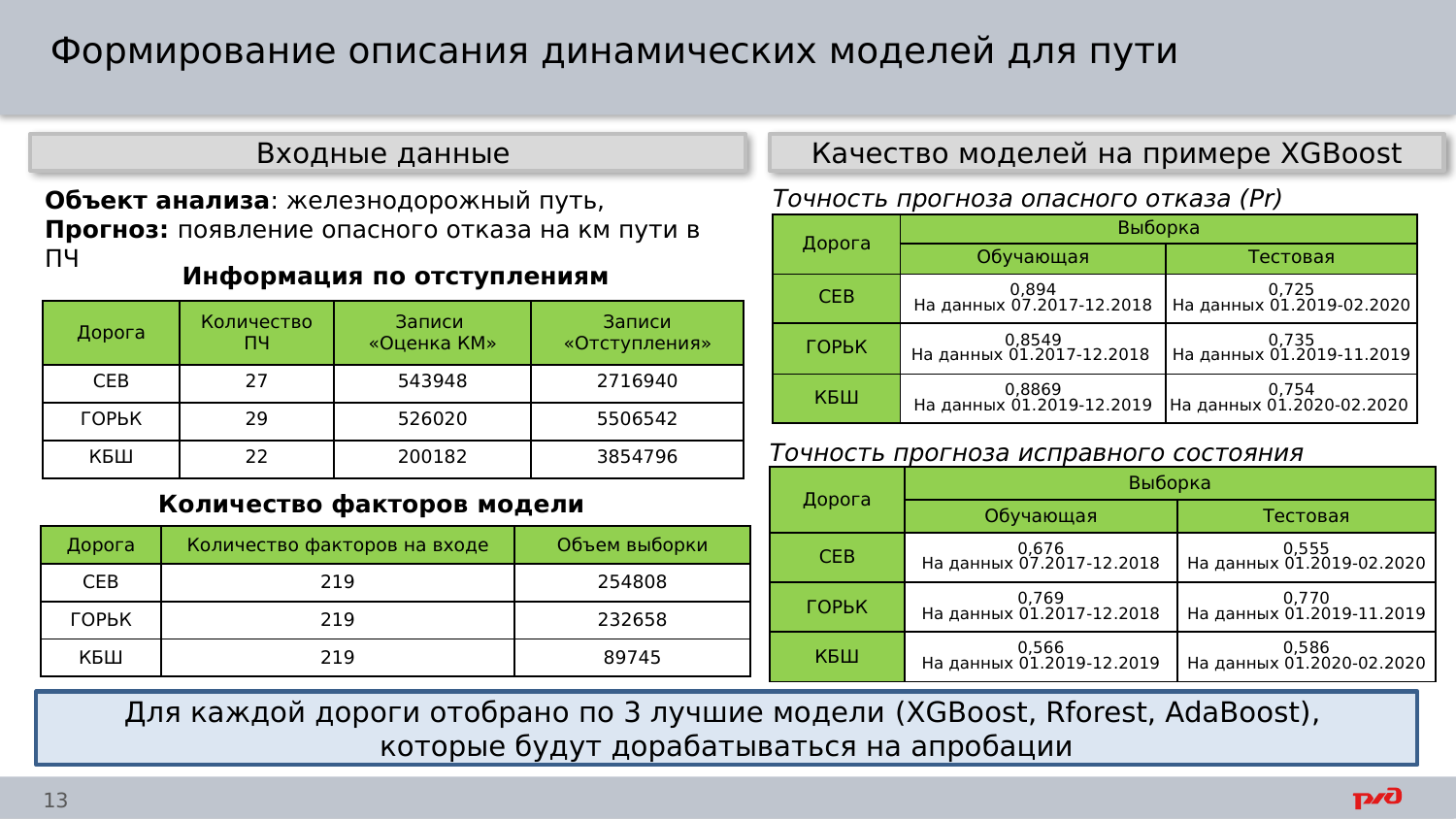

Формирование описания динамических моделей для пути
Входные данные
Качество моделей на примере XGBoost
Точность прогноза опасного отказа (Pr)
Объект анализа: железнодорожный путь,
Прогноз: появление опасного отказа на км пути в ПЧ
| Дорога | Выборка |  |
| --- | --- | --- |
|  | Обучающая | Тестовая |
| СЕВ | 0,894 На данных 07.2017-12.2018 | 0,725 На данных 01.2019-02.2020 |
| ГОРЬК | 0,8549 На данных 01.2017-12.2018 | 0,735 На данных 01.2019-11.2019 |
| КБШ | 0,8869 На данных 01.2019-12.2019 | 0,754 На данных 01.2020-02.2020 |
Информация по отступлениям
| Дорога | Количество ПЧ | Записи «Оценка КМ» | Записи «Отступления» |
| --- | --- | --- | --- |
| СЕВ | 27 | 543948 | 2716940 |
| ГОРЬК | 29 | 526020 | 5506542 |
| КБШ | 22 | 200182 | 3854796 |
Точность прогноза исправного состояния
| Дорога | Выборка |  |
| --- | --- | --- |
|  | Обучающая | Тестовая |
| СЕВ | 0,676 На данных 07.2017-12.2018 | 0,555 На данных 01.2019-02.2020 |
| ГОРЬК | 0,769 На данных 01.2017-12.2018 | 0,770 На данных 01.2019-11.2019 |
| КБШ | 0,566 На данных 01.2019-12.2019 | 0,586 На данных 01.2020-02.2020 |
Количество факторов модели
| Дорога | Количество факторов на входе | Объем выборки |
| --- | --- | --- |
| СЕВ | 219 | 254808 |
| ГОРЬК | 219 | 232658 |
| КБШ | 219 | 89745 |
Для каждой дороги отобрано по 3 лучшие модели (XGBoost, Rforest, AdaBoost),
которые будут дорабатываться на апробации